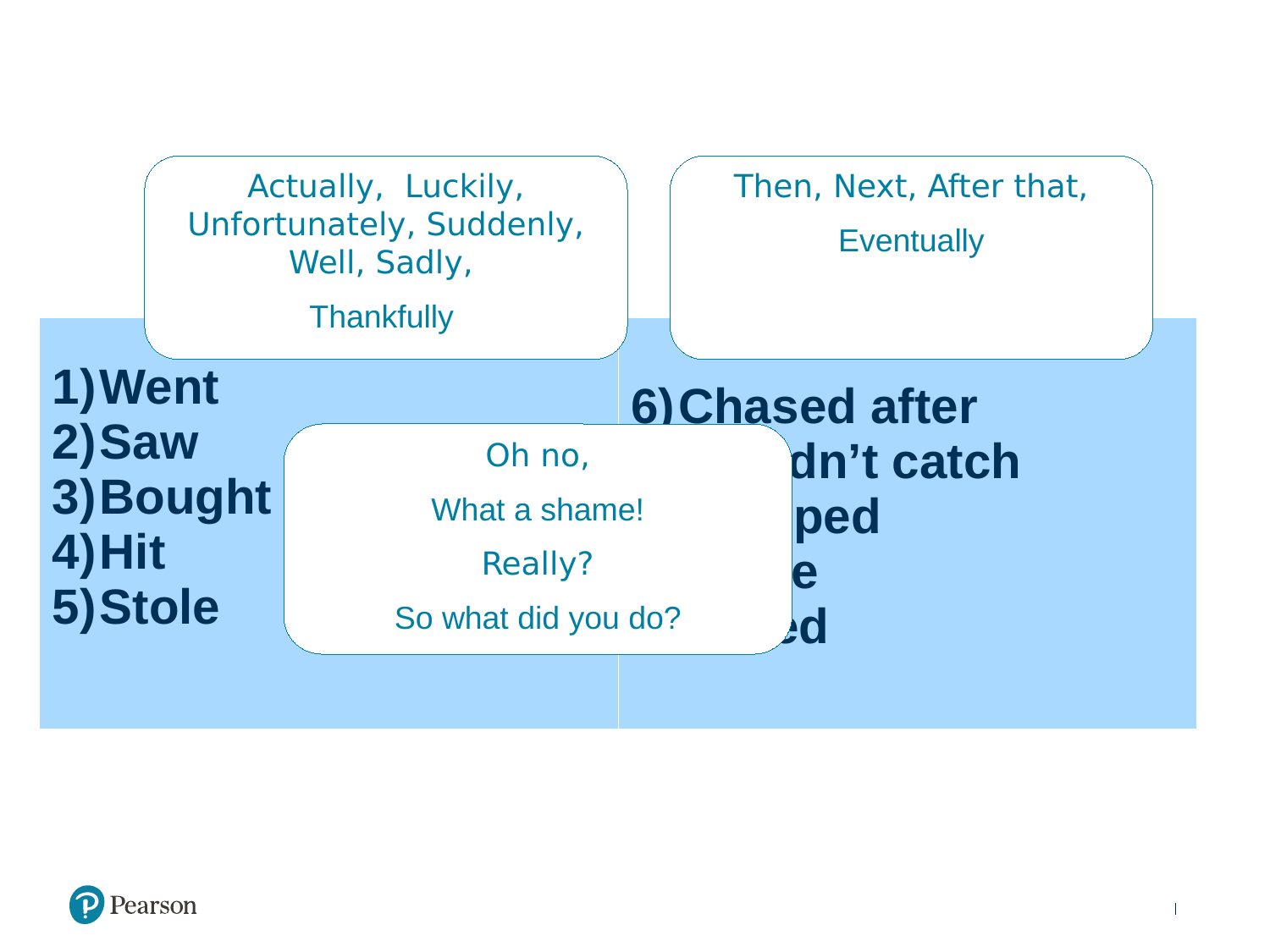

Actually,  Luckily, Unfortunately, Suddenly, Well, Sadly,
Thankfully
Then, Next, After that,
Eventually
| Went Saw Bought Hit Stole | Chased after Couldn’t catch Dropped Broke Cried |
| --- | --- |
Oh no,
What a shame!
Really?
So what did you do?